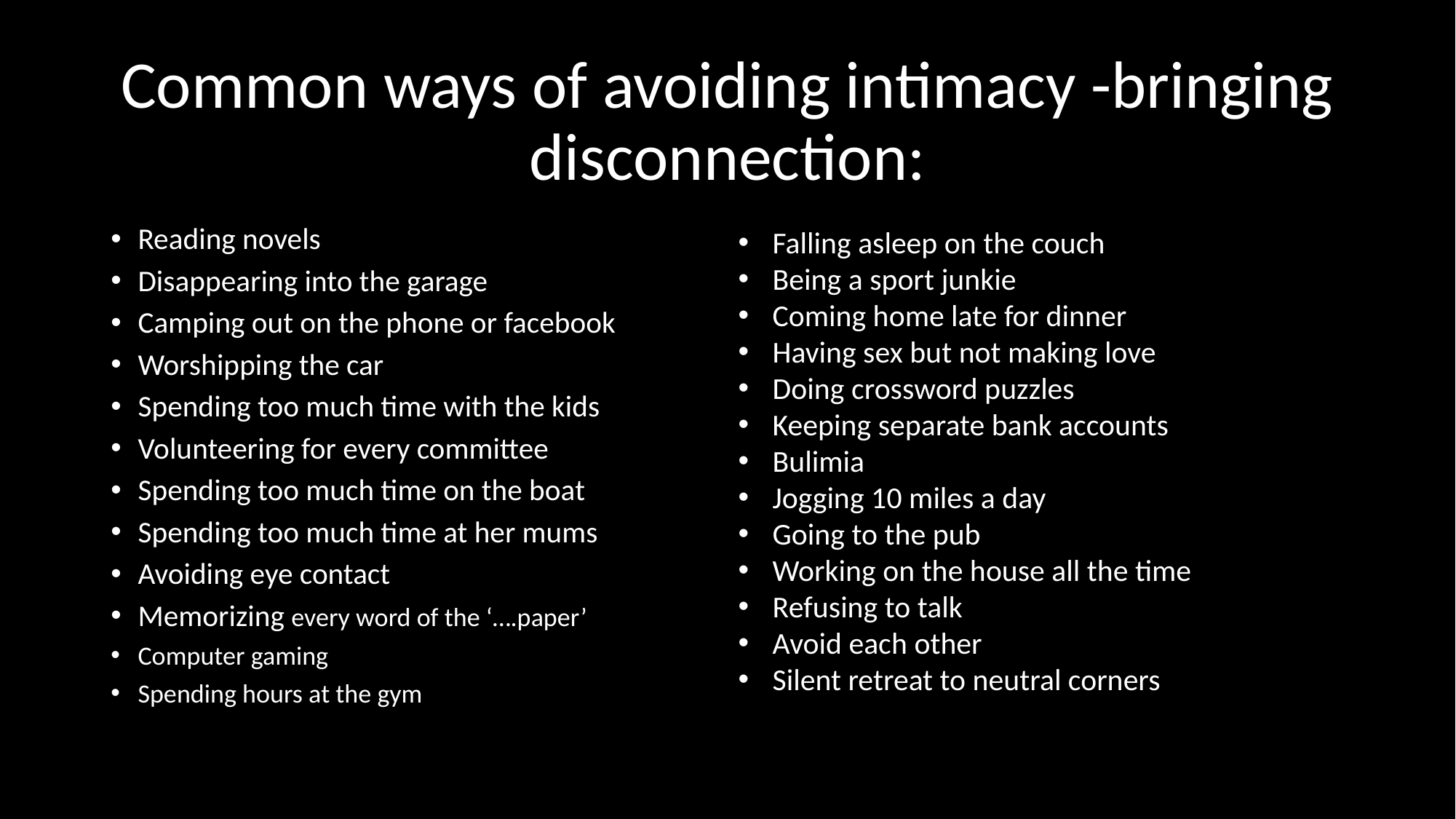

# Common ways of avoiding intimacy -bringing disconnection:
Reading novels
Disappearing into the garage
Camping out on the phone or facebook
Worshipping the car
Spending too much time with the kids
Volunteering for every committee
Spending too much time on the boat
Spending too much time at her mums
Avoiding eye contact
Memorizing every word of the ‘….paper’
Computer gaming
Spending hours at the gym

Falling asleep on the couch
Being a sport junkie
Coming home late for dinner
Having sex but not making love
Doing crossword puzzles
Keeping separate bank accounts
Bulimia
Jogging 10 miles a day
Going to the pub
Working on the house all the time
Refusing to talk
Avoid each other
Silent retreat to neutral corners